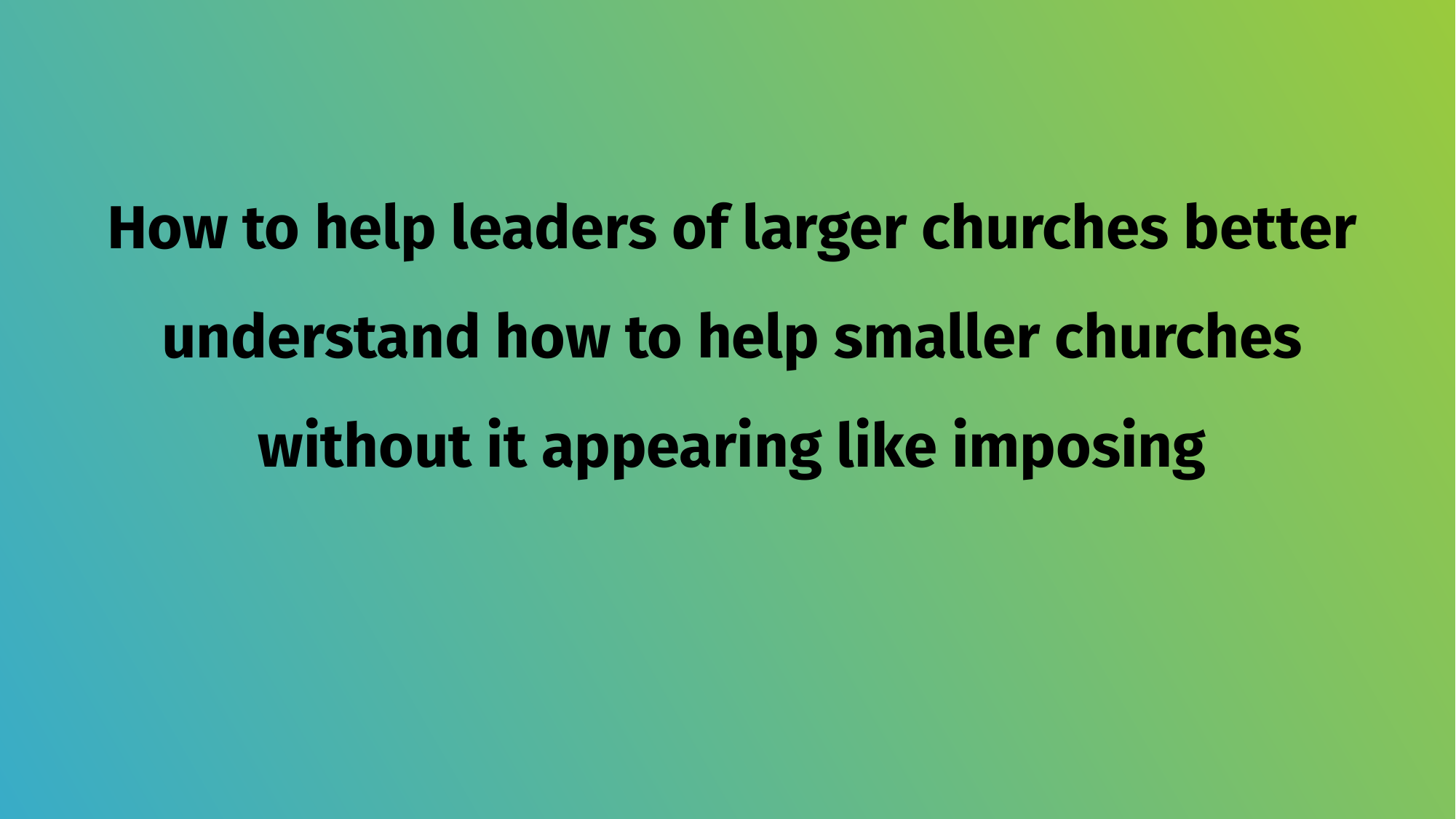

How to help leaders of larger churches better understand how to help smaller churches without it appearing like imposing